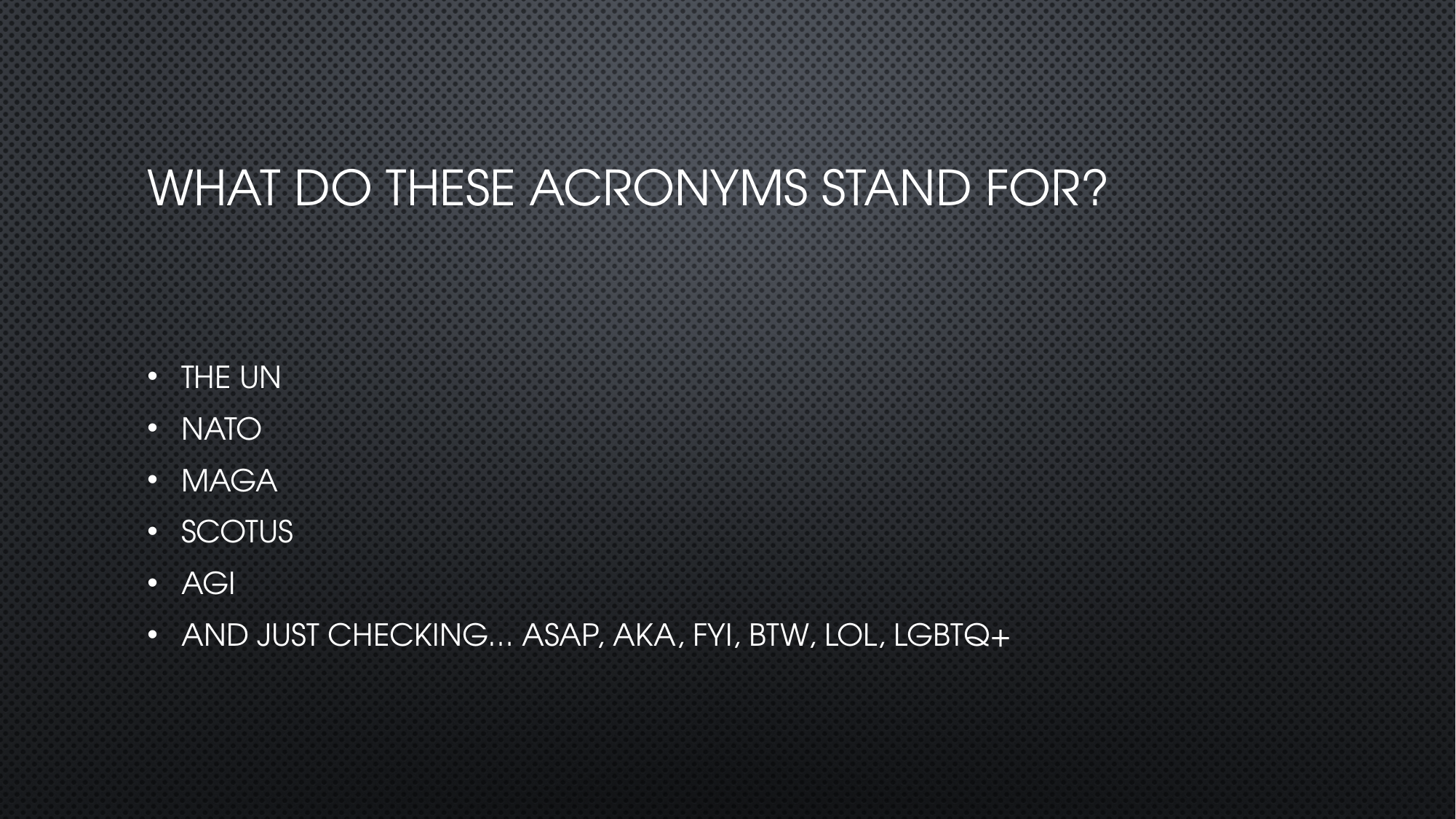

# What do these acronyms stand for?
The UN
NATO
MAGA
SCOTUS
AGI
And Just checking… ASAP, AKA, FYI, BTW, LOL, LGBTQ+